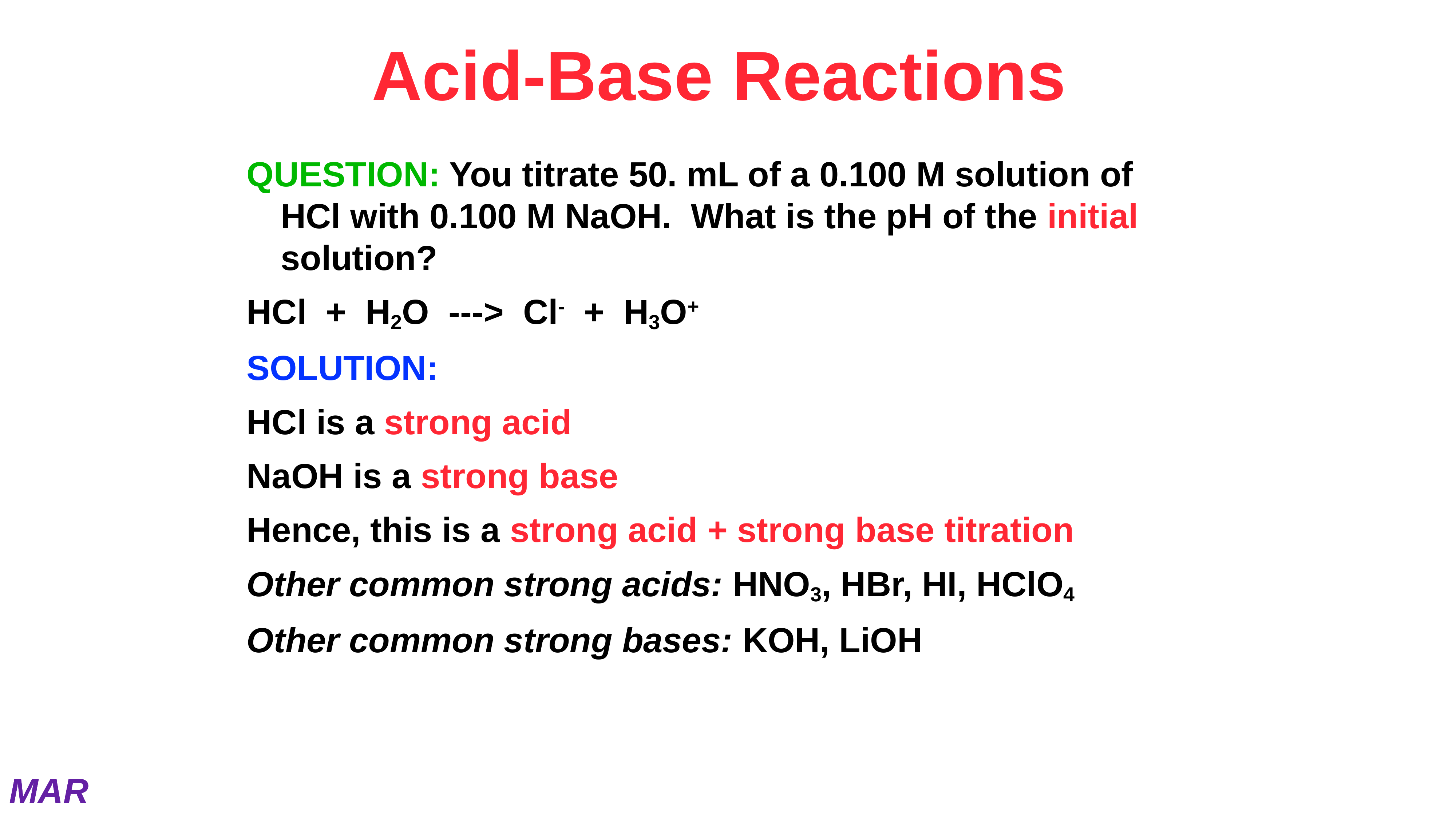

# Acid-Base Reactions
QUESTION: You titrate 50. mL of a 0.100 M solution of HCl with 0.100 M NaOH.  What is the pH of the initial solution?
HCl  +  H2O  --->  Cl-  +  H3O+
SOLUTION:
HCl is a strong acid
NaOH is a strong base
Hence, this is a strong acid + strong base titration
Other common strong acids: HNO3, HBr, HI, HClO4
Other common strong bases: KOH, LiOH
MAR